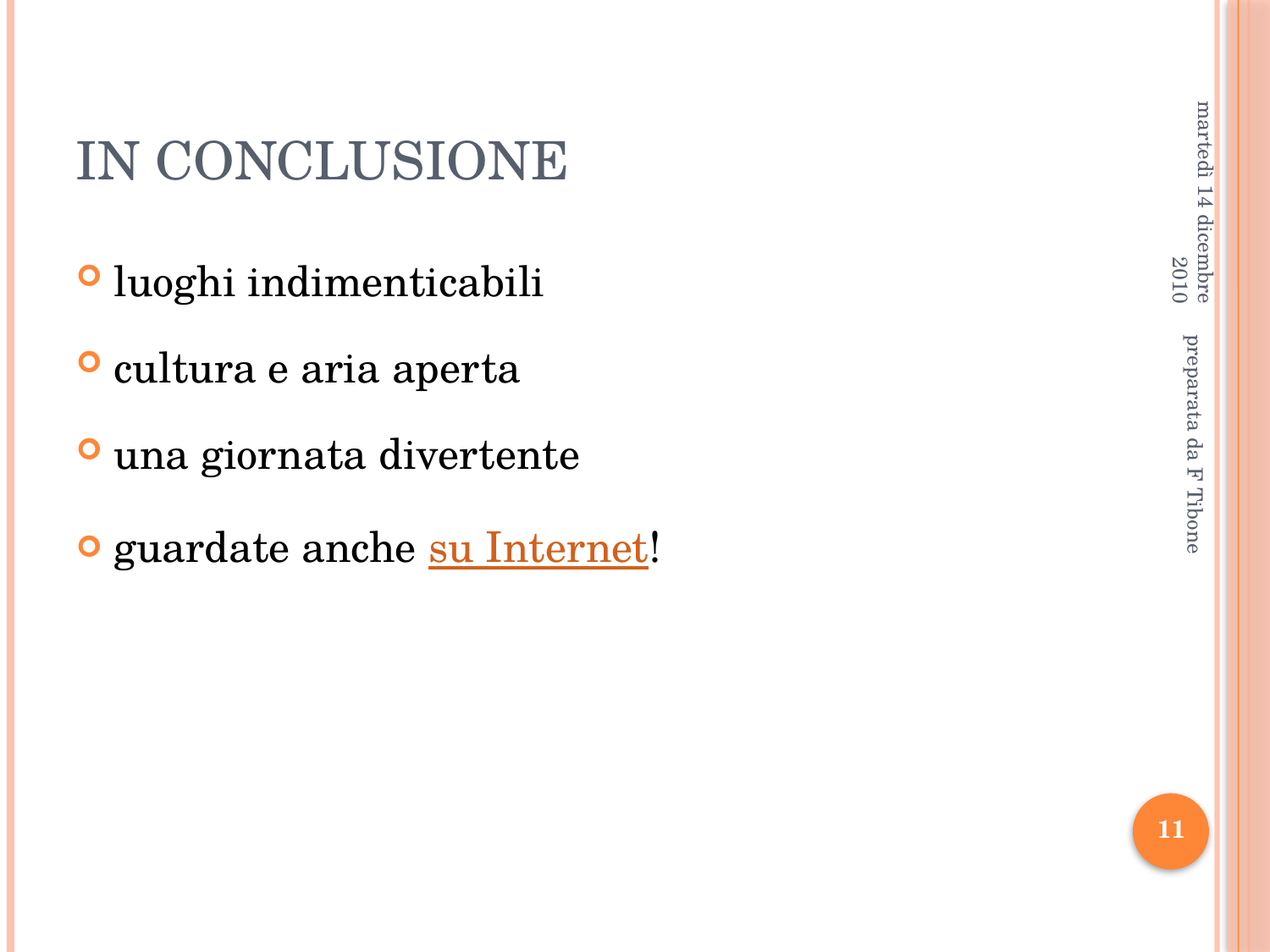

# In conclusione
martedì 14 dicembre 2010
luoghi indimenticabili
cultura e aria aperta
una giornata divertente
guardate anche su Internet!

preparata da F Tibone
11